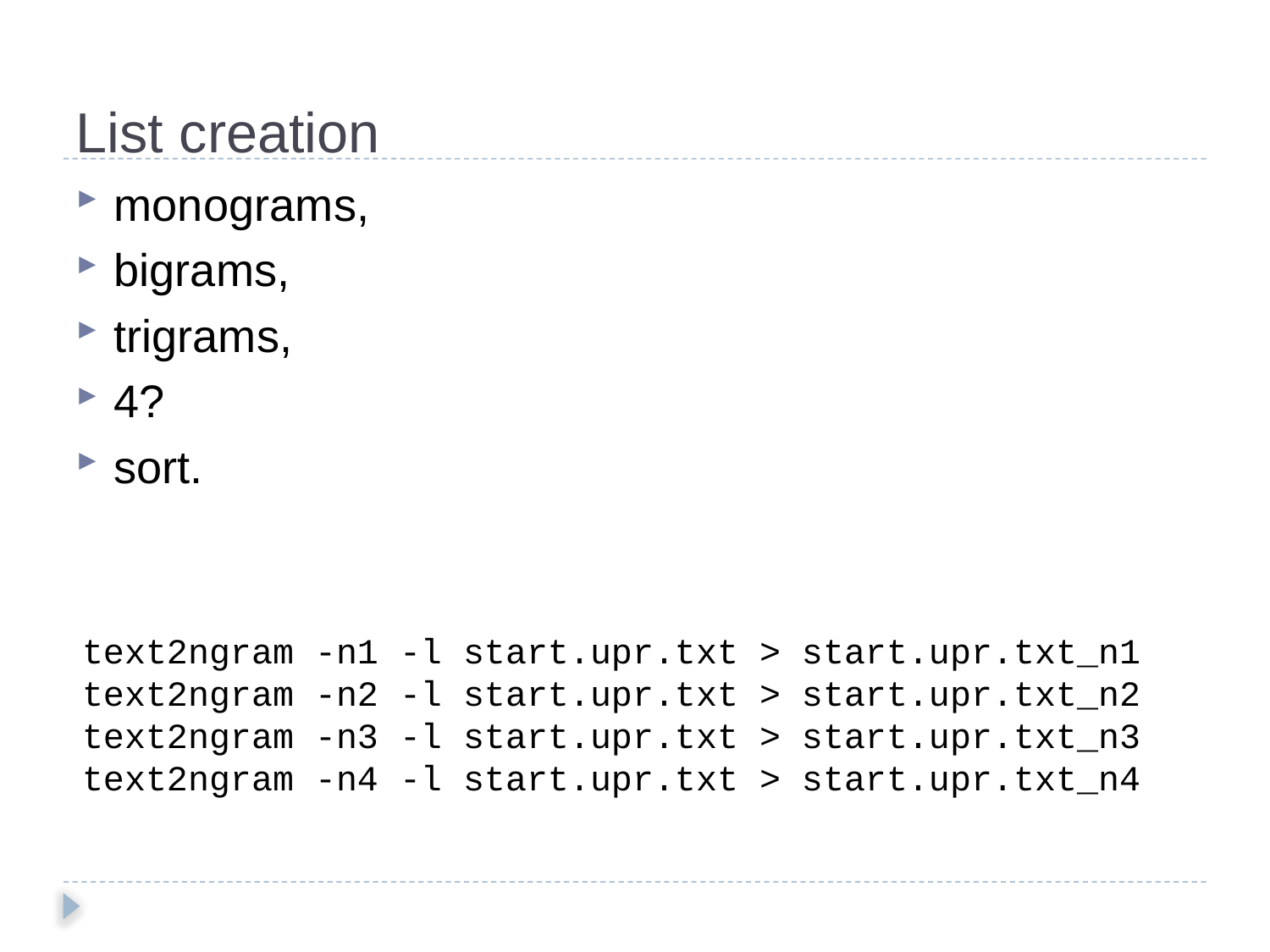

List creation
monograms,
bigrams,
trigrams,
4?
sort.
text2ngram -n1 -l start.upr.txt > start.upr.txt_n1
text2ngram -n2 -l start.upr.txt > start.upr.txt_n2
text2ngram -n3 -l start.upr.txt > start.upr.txt_n3
text2ngram -n4 -l start.upr.txt > start.upr.txt_n4